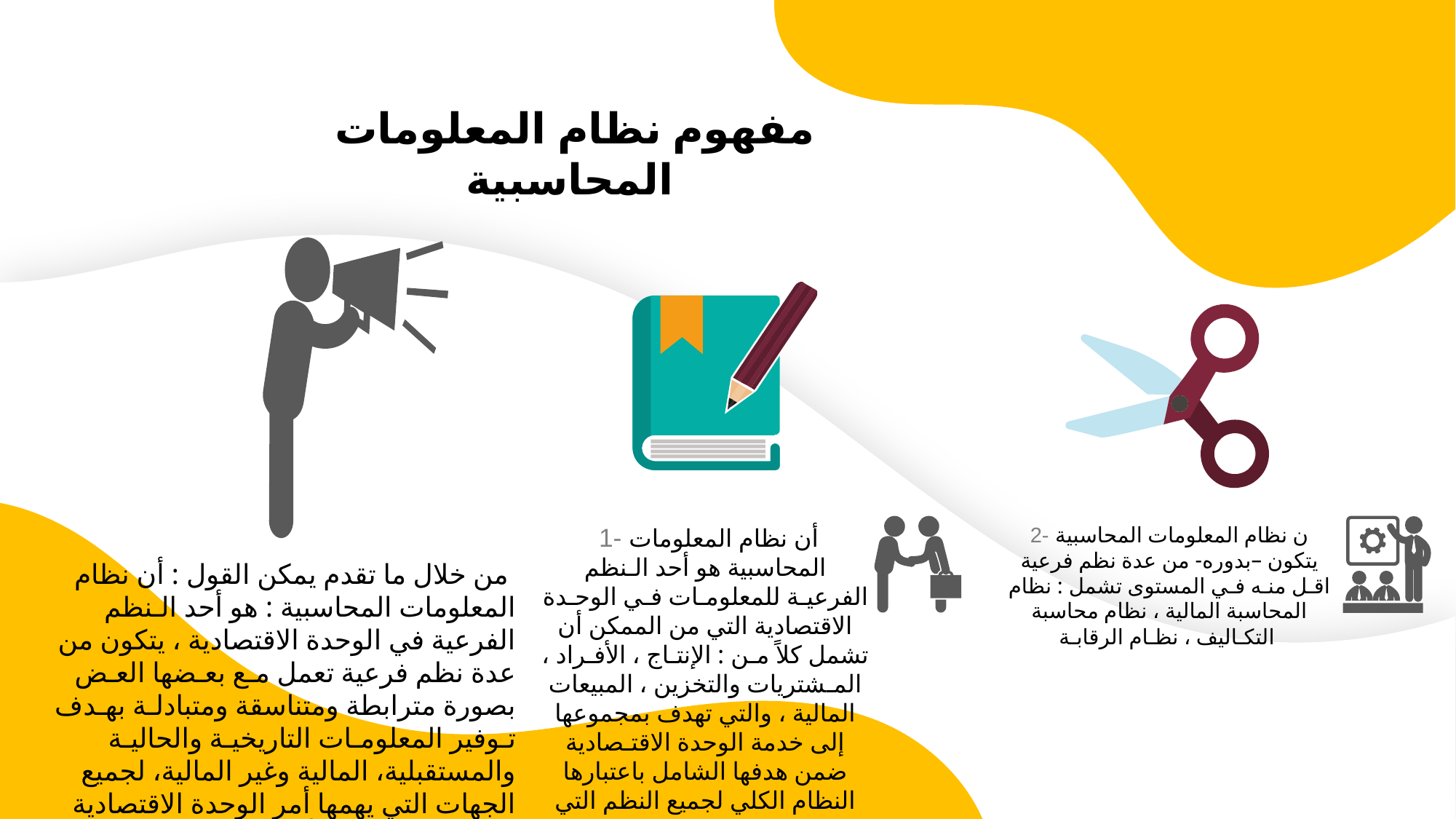

مفهوم نظام المعلومات المحاسبية

 1- أن نظام المعلومات المحاسبية هو أحد الـنظم الفرعيـة للمعلومـات فـي الوحـدة الاقتصادية التي من الممكن أن تشمل كلاً مـن : الإنتـاج ، الأفـراد ، المـشتريات والتخزين ، المبيعات المالية ، والتي تهدف بمجموعها إلى خدمة الوحدة الاقتـصادية ضمن هدفها الشامل باعتبارها النظام الكلي لجميع النظم التي تعمل في نطاقها.

2- ن نظام المعلومات المحاسبية يتكون –بدوره- من عدة نظم فرعية اقـل منـه فـي المستوى تشمل : نظام المحاسبة المالية ، نظام محاسبة التكـاليف ، نظـام الرقابـة

 من خلال ما تقدم يمكن القول : أن نظام المعلومات المحاسبية : هو أحد الـنظم الفرعية في الوحدة الاقتصادية ، يتكون من عدة نظم فرعية تعمل مـع بعـضها العـض بصورة مترابطة ومتناسقة ومتبادلـة بهـدف تـوفير المعلومـات التاريخيـة والحاليـة والمستقبلية، المالية وغير المالية، لجميع الجهات التي يهمها أمر الوحدة الاقتصادية وبمـا يخدم تحقيق أهدافها.